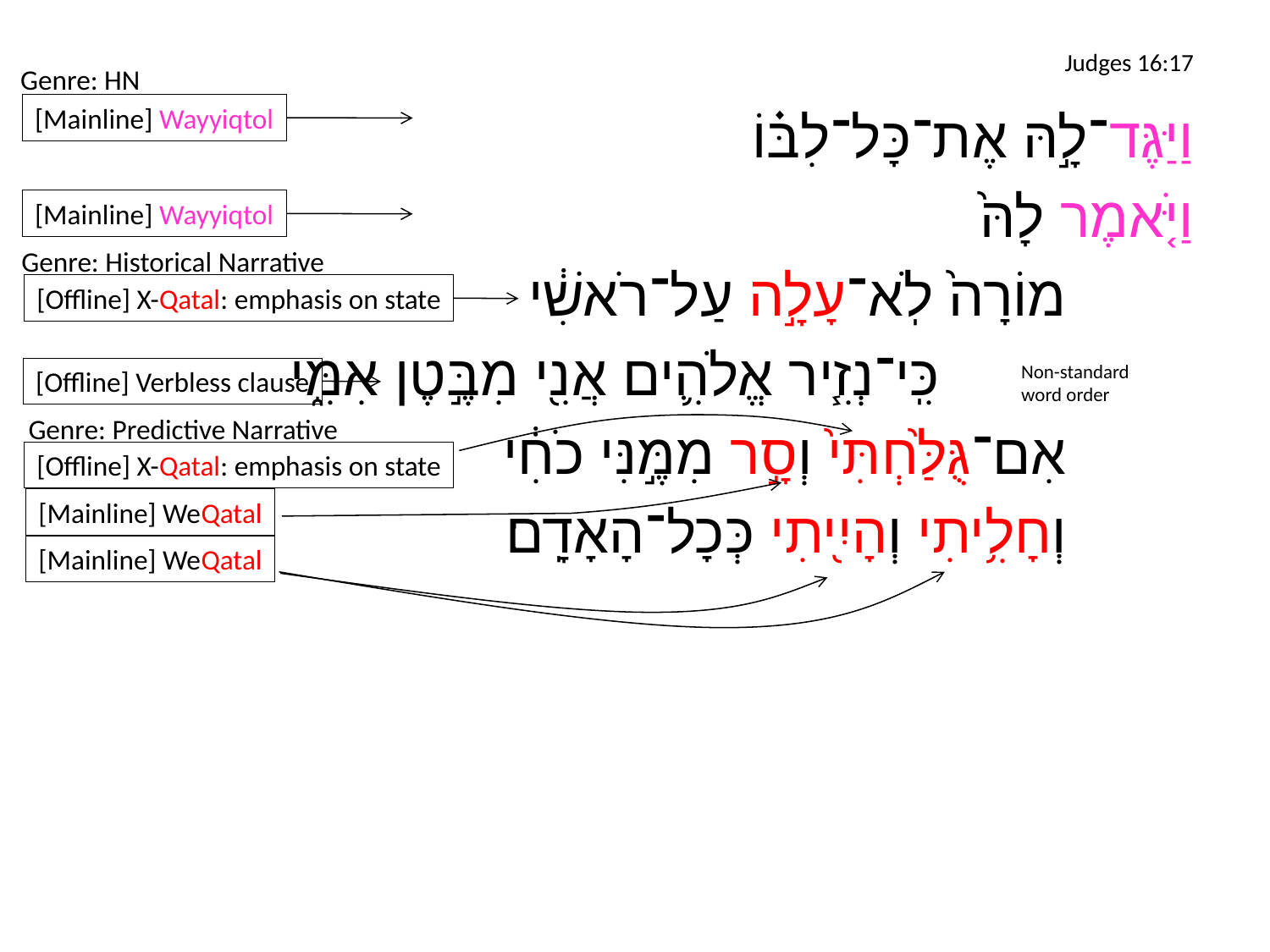

# Judges 16:17
Genre: HN
[Mainline] Wayyiqtol
וַיַּגֶּד־לָ֣הּ אֶת־כָּל־לִבּ֗וֹ
וַיֹּ֤אמֶר לָהּ֙
		מוֹרָה֙ לֹֽא־עָלָ֣ה עַל־רֹאשִׁ֔י
			כִּֽי־נְזִ֧יר אֱלֹהִ֛ים אֲנִ֖י מִבֶּ֣טֶן אִמִּ֑י
		אִם־גֻּלַּ֙חְתִּי֙ וְסָ֣ר מִמֶּ֣נִּי כֹחִ֔י
		וְחָלִ֥יתִי וְהָיִ֖יתִי כְּכָל־הָאָדָֽם׃
[Mainline] Wayyiqtol
Genre: Historical Narrative
[Offline] X-Qatal: emphasis on state
Non-standard
word order
[Offline] Verbless clause
Genre: Predictive Narrative

[Offline] X-Qatal: emphasis on state

[Mainline] WeQatal
[Mainline] WeQatal